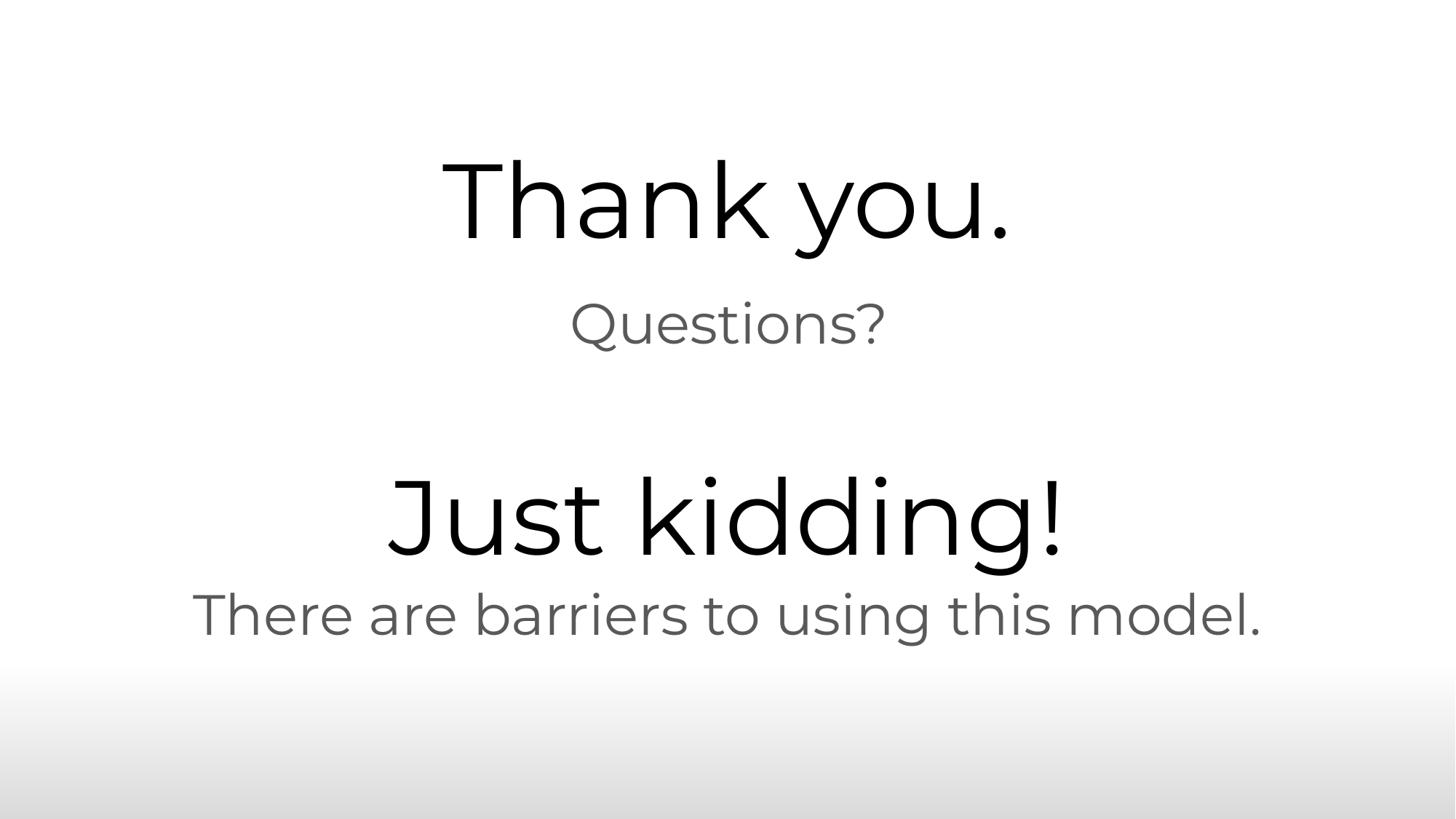

# Thank you.
Questions?
Just kidding!
There are barriers to using this model.